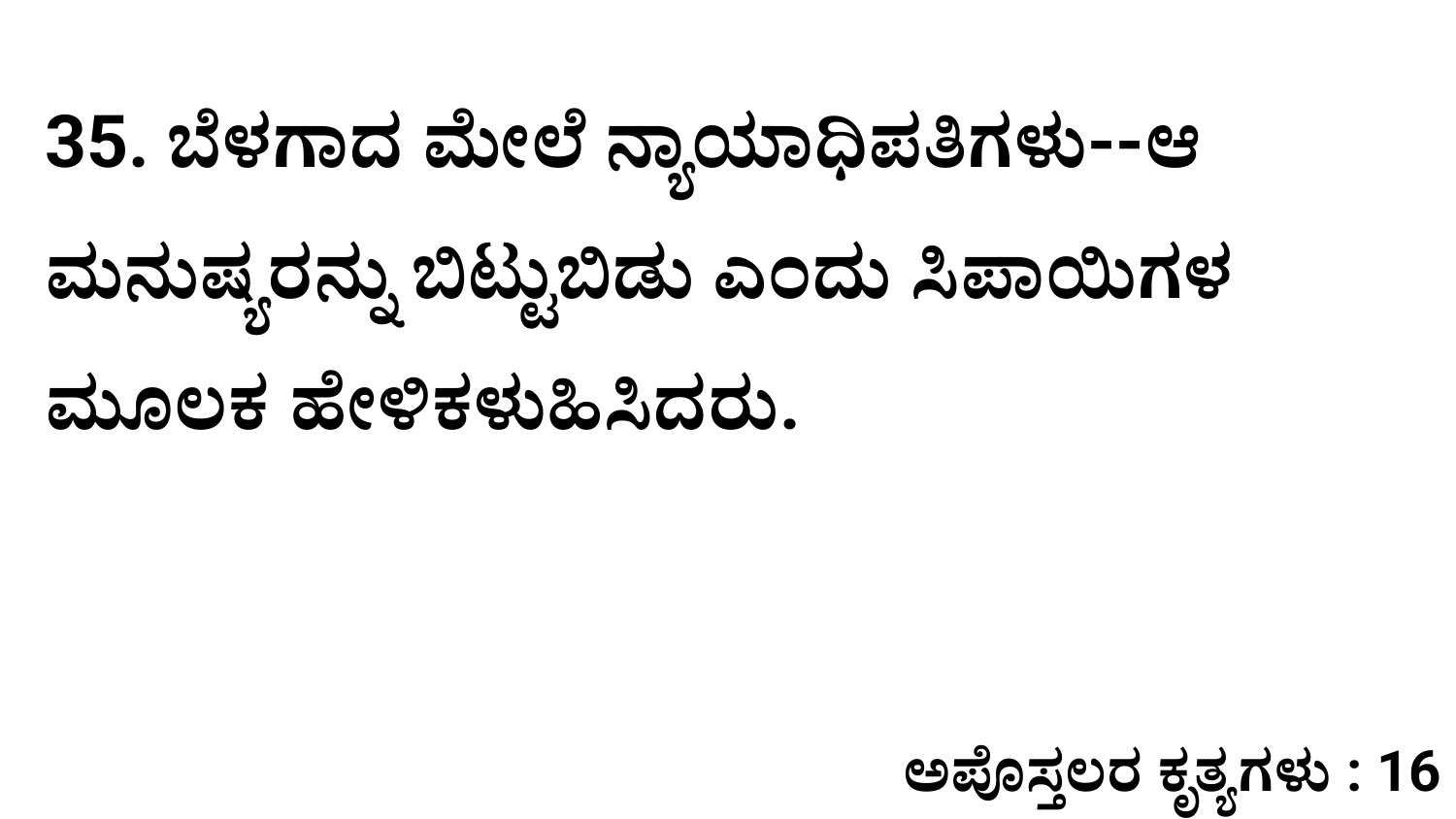

35. ಬೆಳಗಾದ ಮೇಲೆ ನ್ಯಾಯಾಧಿಪತಿಗಳು--ಆ ಮನುಷ್ಯರನ್ನು ಬಿಟ್ಟುಬಿಡು ಎಂದು ಸಿಪಾಯಿಗಳ ಮೂಲಕ ಹೇಳಿಕಳುಹಿಸಿದರು.
ಅಪೊಸ್ತಲರ ಕೃತ್ಯಗಳು : 16